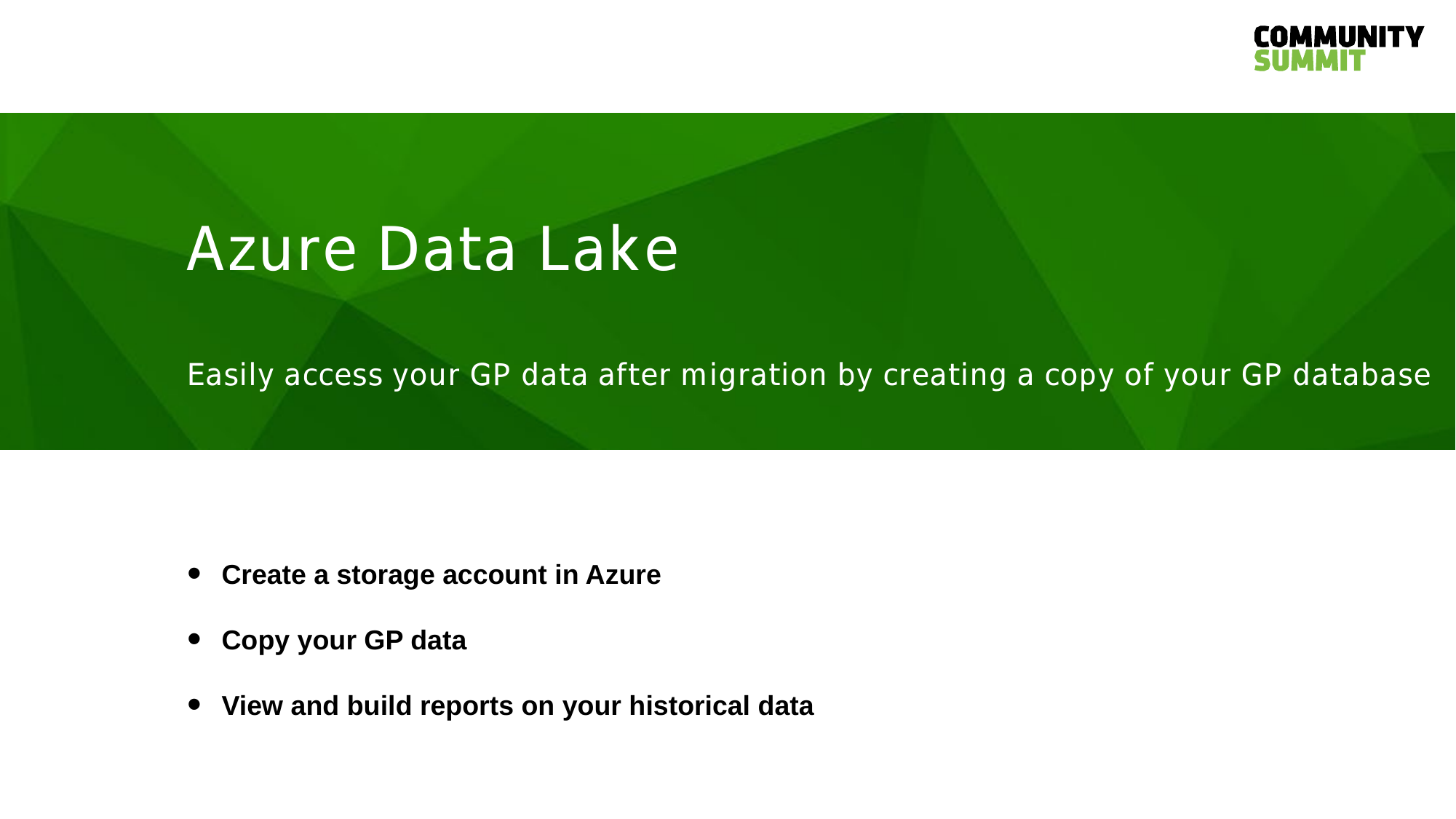

Azure Data Lake

Easily access your GP data after migration by creating a copy of your GP database
Create a storage account in Azure
Copy your GP data
View and build reports on your historical data